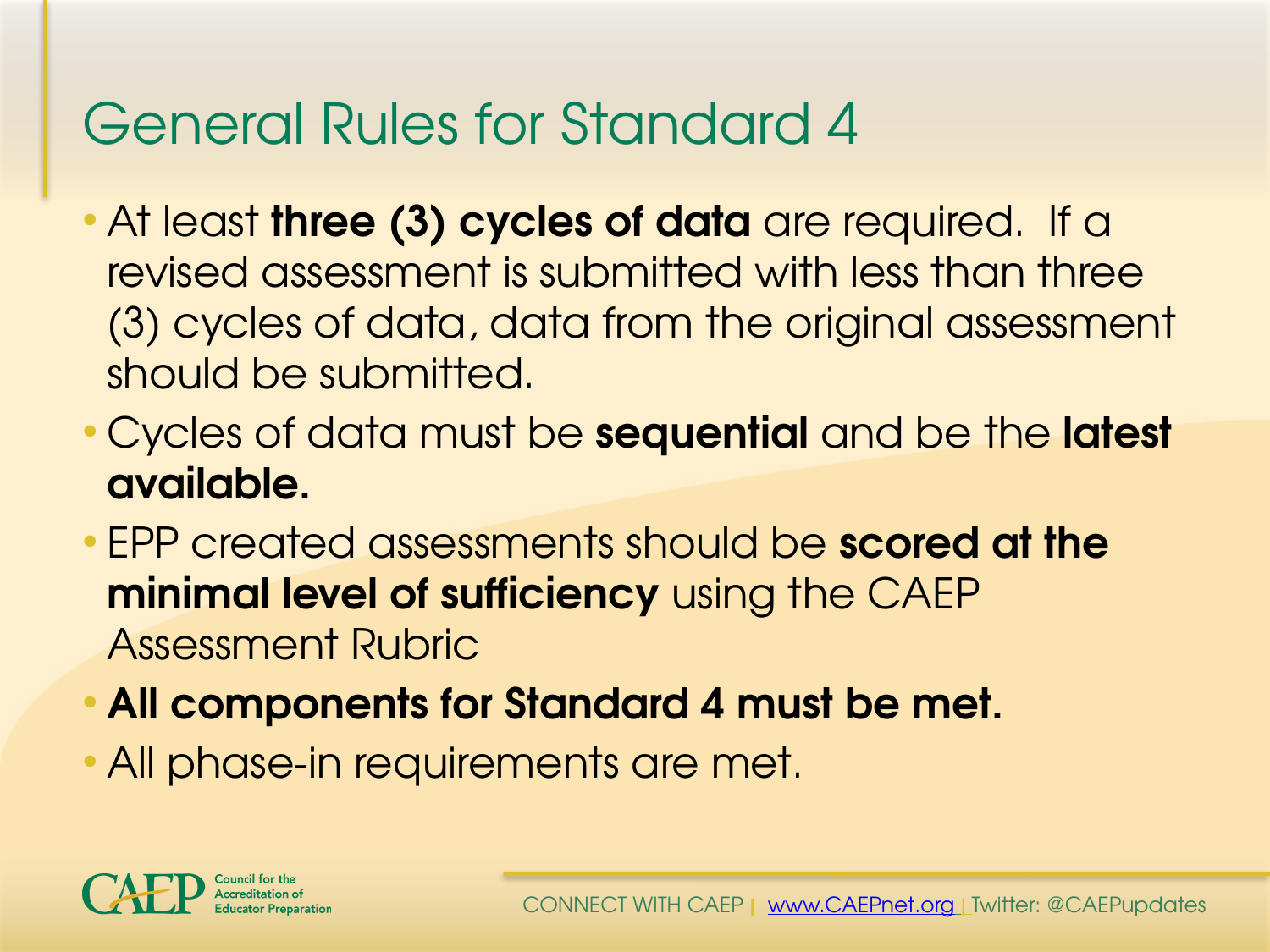

# General Rules for Standard 4
At least three (3) cycles of data are required.  If a revised assessment is submitted with less than three (3) cycles of data, data from the original assessment should be submitted.
Cycles of data must be sequential and be the latest available.
EPP created assessments should be scored at the minimal level of sufficiency using the CAEP Assessment Rubric
All components for Standard 4 must be met.
All phase-in requirements are met.